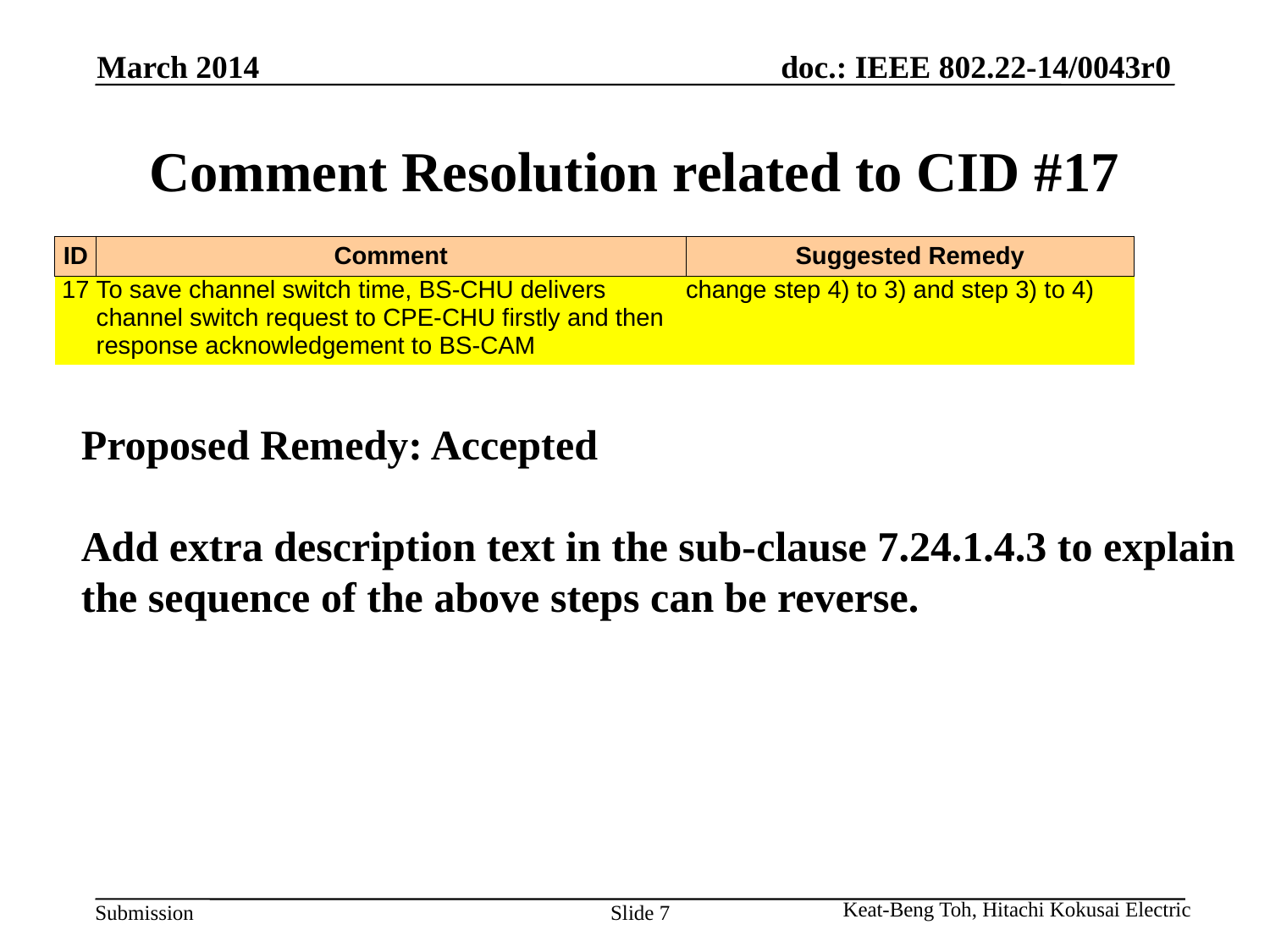

March 2014
# Comment Resolution related to CID #17
| ID | Comment | Suggested Remedy |
| --- | --- | --- |
| 17 | To save channel switch time, BS-CHU delivers channel switch request to CPE-CHU firstly and then response acknowledgement to BS-CAM | change step 4) to 3) and step 3) to 4) |
Proposed Remedy: Accepted

Add extra description text in the sub-clause 7.24.1.4.3 to explain
the sequence of the above steps can be reverse.
Keat-Beng Toh, Hitachi Kokusai Electric
Slide 7